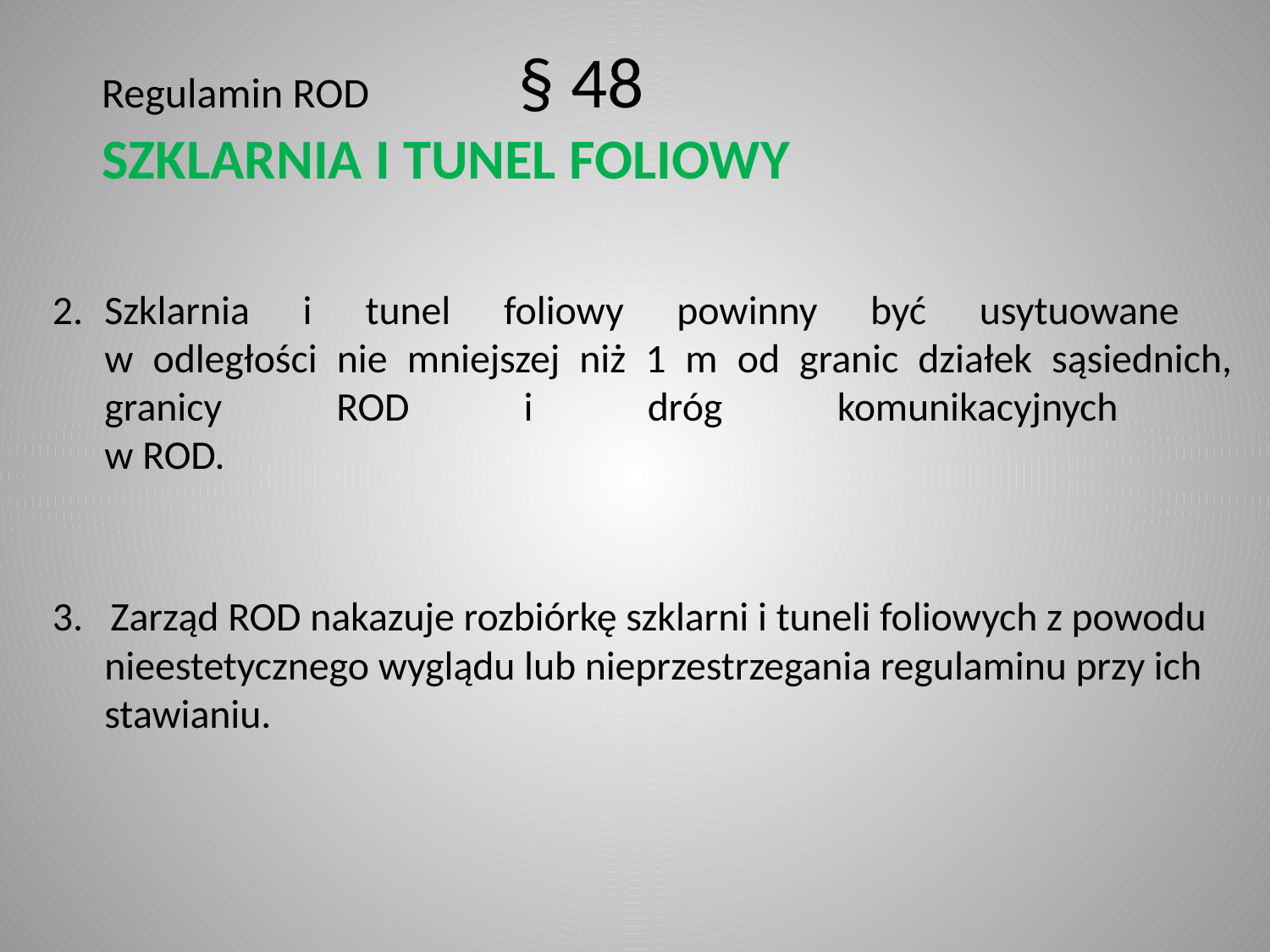

Regulamin ROD   	     § 48
SZKLARNIA I TUNEL FOLIOWY
Szklarnia i tunel foliowy powinny być usytuowane
w odległości nie mniejszej niż 1 m od granic działek sąsiednich, granicy ROD i dróg komunikacyjnych
w ROD.

3.   Zarząd ROD nakazuje rozbiórkę szklarni i tuneli foliowych z powodu nieestetycznego wyglądu lub nieprzestrzegania regulaminu przy ich stawianiu.